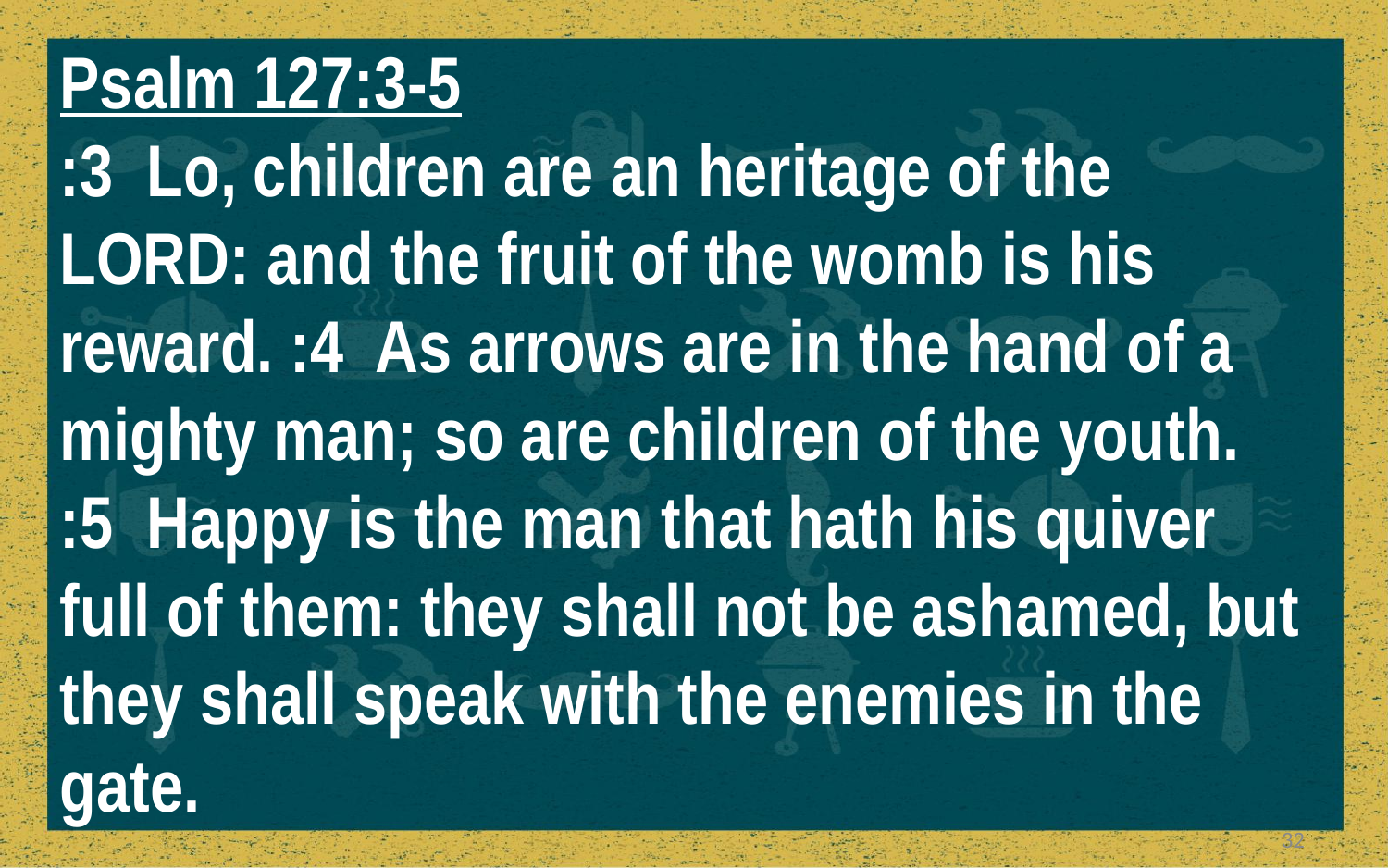

Psalm 127:3-5
:3  Lo, children are an heritage of the LORD: and the fruit of the womb is his reward. :4  As arrows are in the hand of a
mighty man; so are children of the youth.
:5  Happy is the man that hath his quiver
full of them: they shall not be ashamed, but
they shall speak with the enemies in the
gate.
32